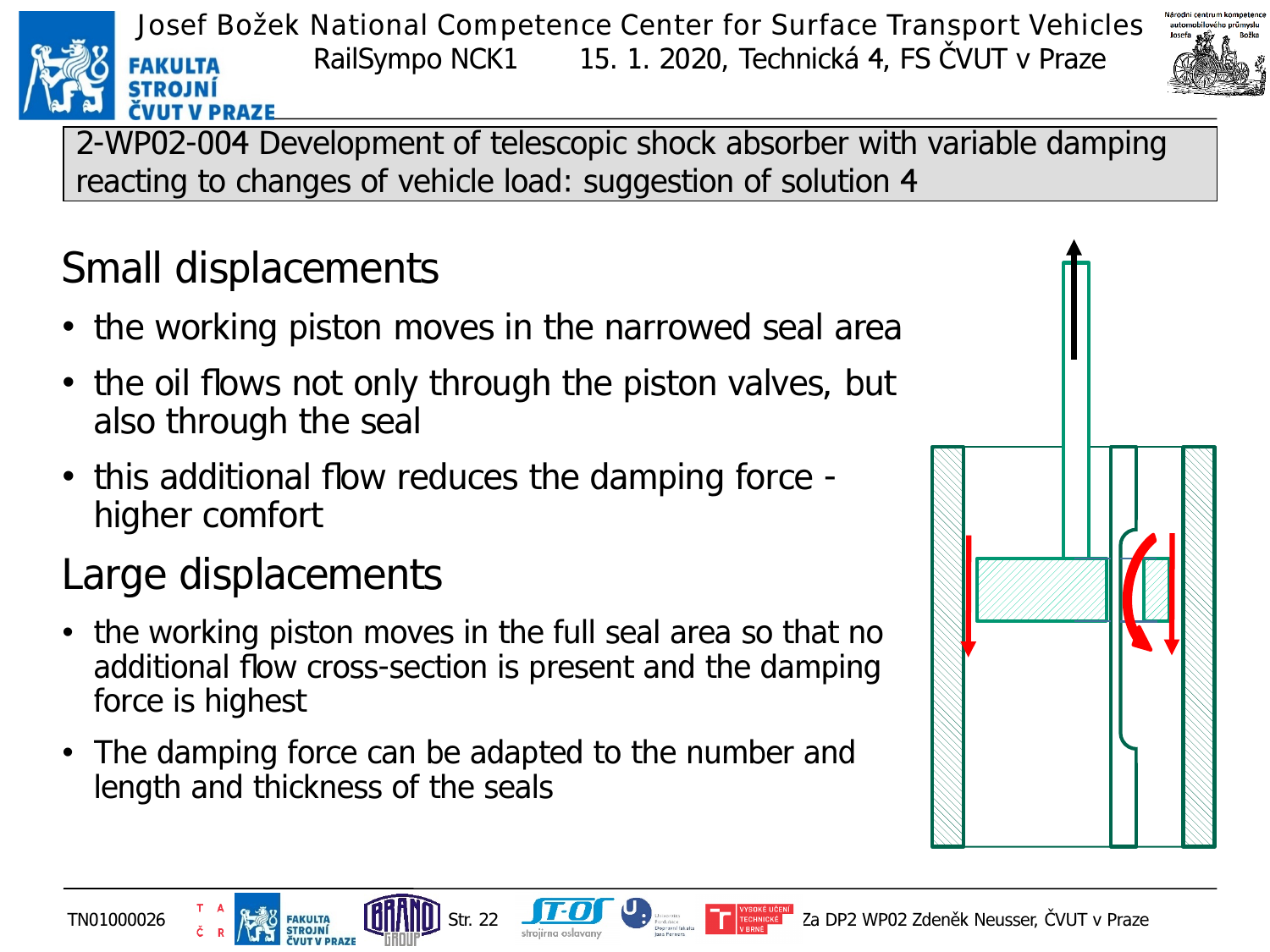

2-WP02-004 Development of telescopic shock absorber with variable damping reacting to changes of vehicle load: suggestion of solution 4
Small displacements
the working piston moves in the narrowed seal area
the oil flows not only through the piston valves, but also through the seal
this additional flow reduces the damping force - higher comfort
Large displacements
the working piston moves in the full seal area so that no additional flow cross-section is present and the damping force is highest
The damping force can be adapted to the number and length and thickness of the seals